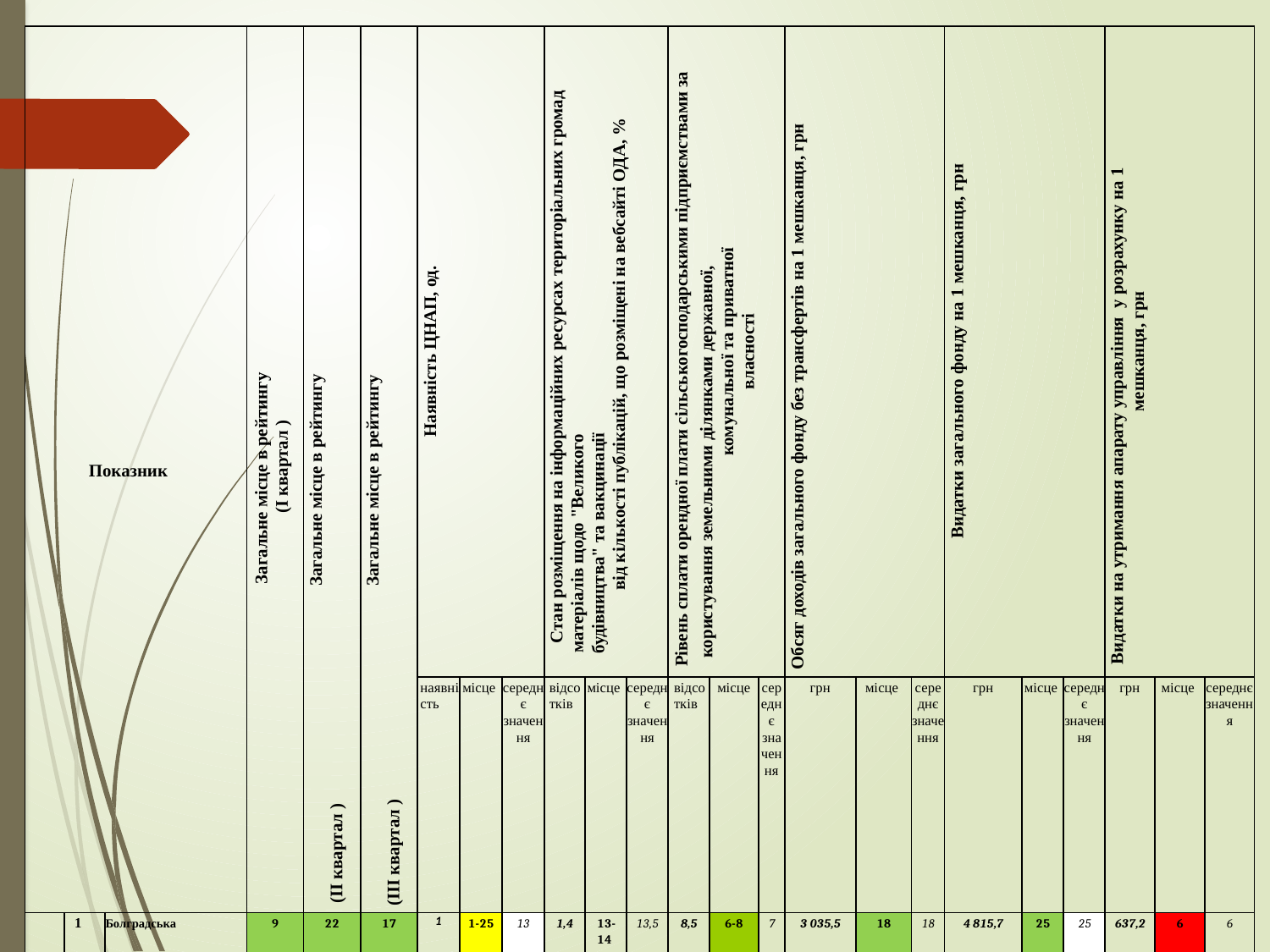

|  | Показник |  | Загальне місце в рейтингу (І квартал ) | Загальне місце в рейтингу (ІІ квартал ) | Загальне місце в рейтингу (ІІІ квартал ) | Наявність ЦНАП, од. |  |  | Стан розміщення на інформаційних ресурсах територіальних громад матеріалів щодо "Великого будівництва" та вакцинації від кількості публікацій, що розміщені на вебсайті ОДА, % |  |  | Рівень сплати орендної плати сільськогосподарськими підприємствами за користування земельними ділянками державної, комунальної та приватної власності |  |  | Обсяг доходів загального фонду без трансфертів на 1 мешканця, грн |  |  | Видатки загального фонду на 1 мешканця, грн |  |  | Видатки на утримання апарату управління у розрахунку на 1 мешканця, грн |  |  |
| --- | --- | --- | --- | --- | --- | --- | --- | --- | --- | --- | --- | --- | --- | --- | --- | --- | --- | --- | --- | --- | --- | --- | --- |
|  |  |  |  |  |  | наявність | місце | середнє значення | відсотків | місце | середнє значення | відсотків | місце | середнє значення | грн | місце | середнє значення | грн | місце | середнє значення | грн | місце | середнє значення |
| Назва ТГ (більше 15 тис.) | 1 | Болградська | 9 | 22 | 17 | 1 | 1-25 | 13 | 1,4 | 13-14 | 13,5 | 8,5 | 6-8 | 7 | 3 035,5 | 18 | 18 | 4 815,7 | 25 | 25 | 637,2 | 6 | 6 |
|  | 2 | Арцизька | 18 | 10-11 | 9 | 1 | 1-25 | 13 | 1,9 | 10-12 | 11 | 3,5 | 22 | 22 | 3 246,5 | 16 | 16 | 5 531,8 | 19 | 19 | 563,4 | 4 | 4 |
|  | 3 | Тарутинська | 5 | 5 | 7-8 | 1 | 1-25 | 13 | 1,4 | 13-14 | 13,5 | 3,0 | 23-25 | 24 | 4 041,0 | 11 | 11 | 6 576,6 | 13 | 13 | 1 039,4 | 20 | 20 |
|  | 4 | Татарбунарська | 12-13 | 20 | 16 | 1 | 1-25 | 13 | 0,9 | 15-19 | 17 | 6,5 | 16 | 16 | 2 799,5 | 20 | 20 | 5 670,4 | 17 | 17 | 486,4 | 2 | 2 |
|  | 5 | Болградська | 9 | 22 | 17 | 1 | 1-25 | 13 | 1,4 | 13-14 | 13,5 | 8,5 | 6-8 | 7 | 3 035,5 | 18 | 18 | 4 815,7 | 25 | 25 | 637,2 | 6 | 6 |
|  | 6 | Бородінська | 23 | 21 | 11 | 1 | 1-25 | 13 | 0,0 | 21-25 | 23 | 10,0 | 3 | 3 | 2 533,6 | 21 | 21 | 6 477,5 | 14 | 14 | 779,7 | 13 | 13 |